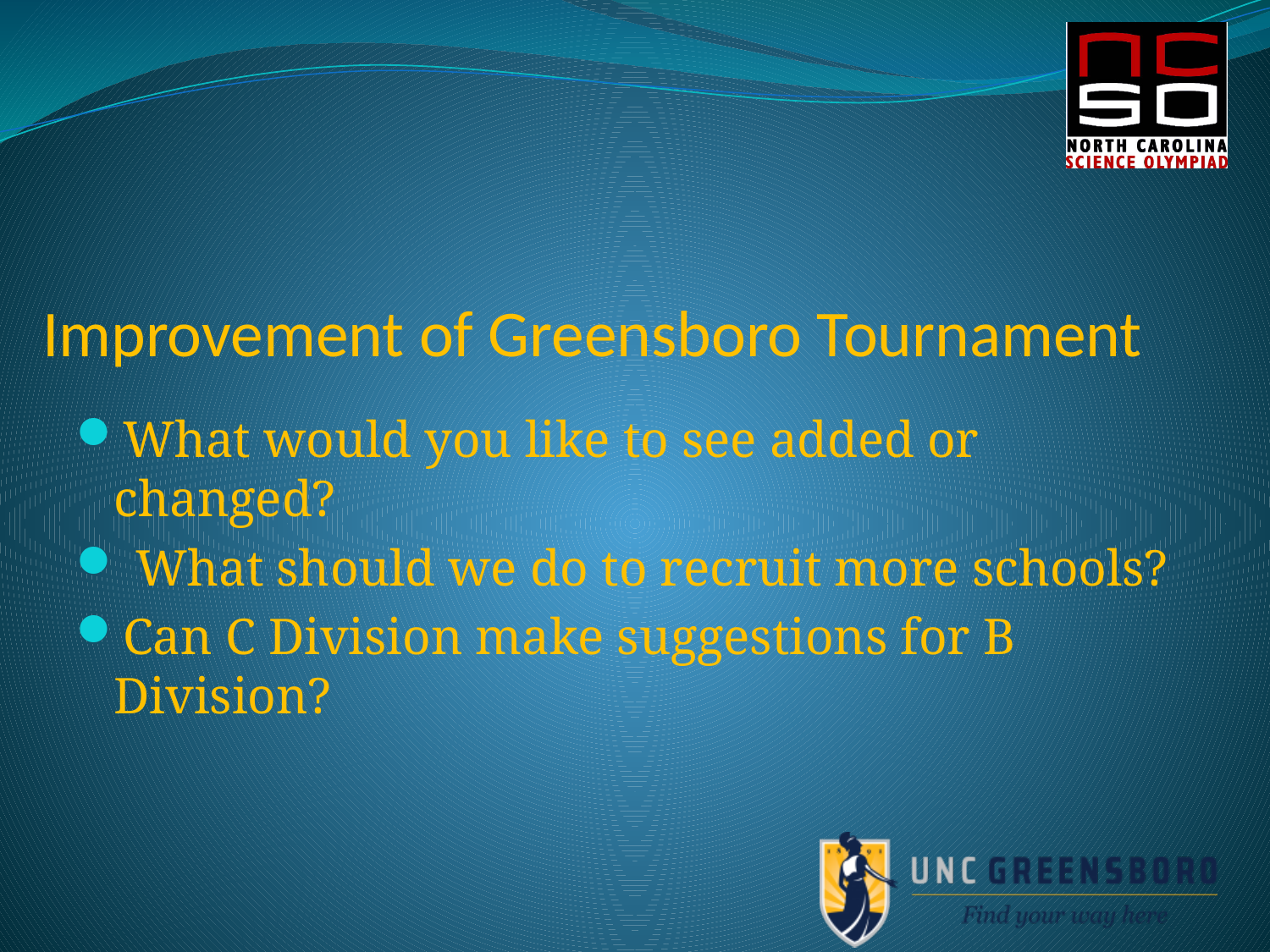

# Improvement of Greensboro Tournament
What would you like to see added or changed?
 What should we do to recruit more schools?
Can C Division make suggestions for B Division?